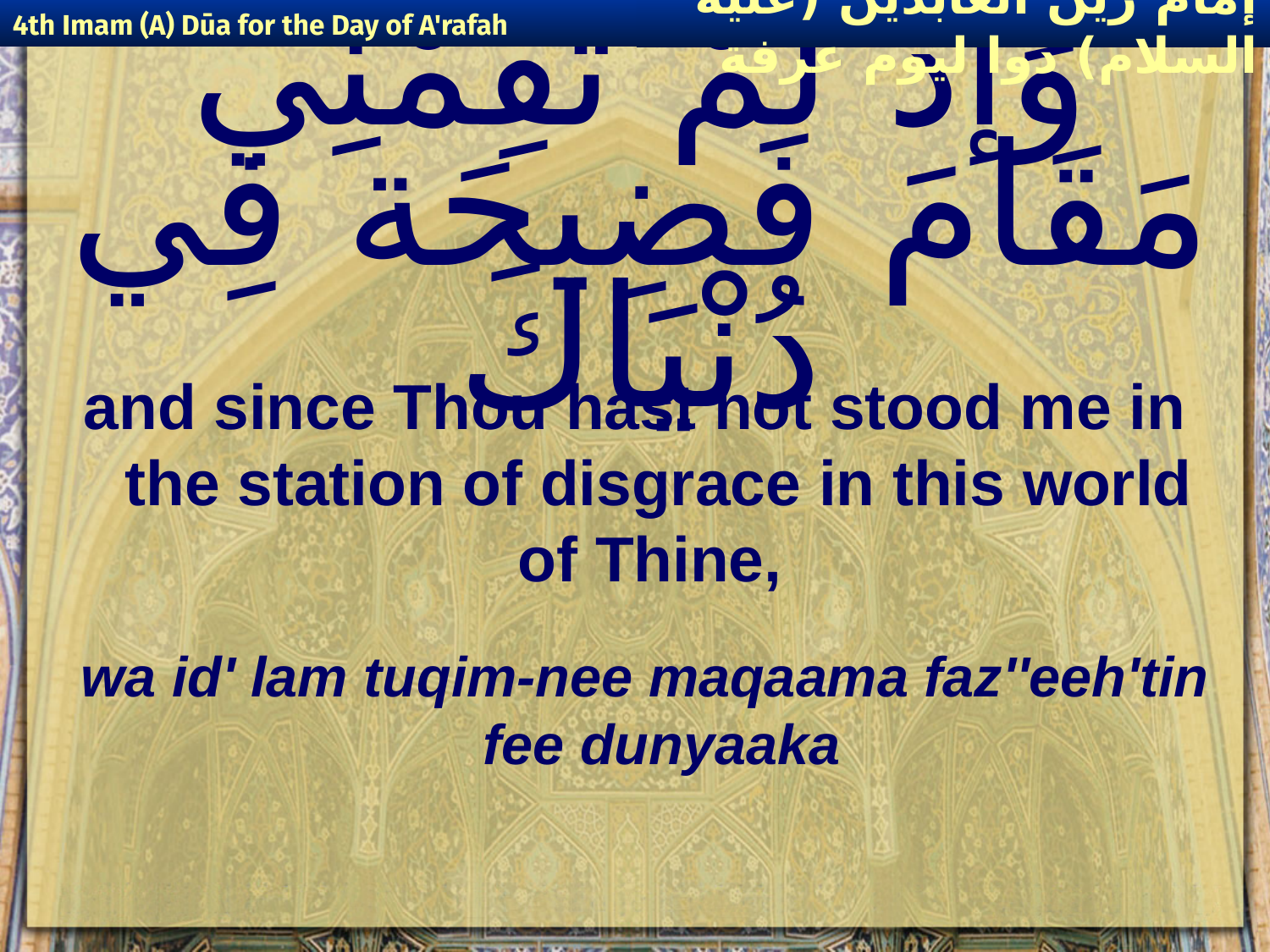

4th Imam (A) Dūa for the Day of A'rafah
إمام زين العابدين (عليه السلام) دوا ليوم عرفة
# وَإذْ لَمْ تُقِمْنِي مَقَامَ فَضِيحَة فِي دُنْيَاكَ
and since Thou hast not stood me in the station of disgrace in this world of Thine,
wa id' lam tuqim-nee maqaama faz''eeh'tin fee dunyaaka